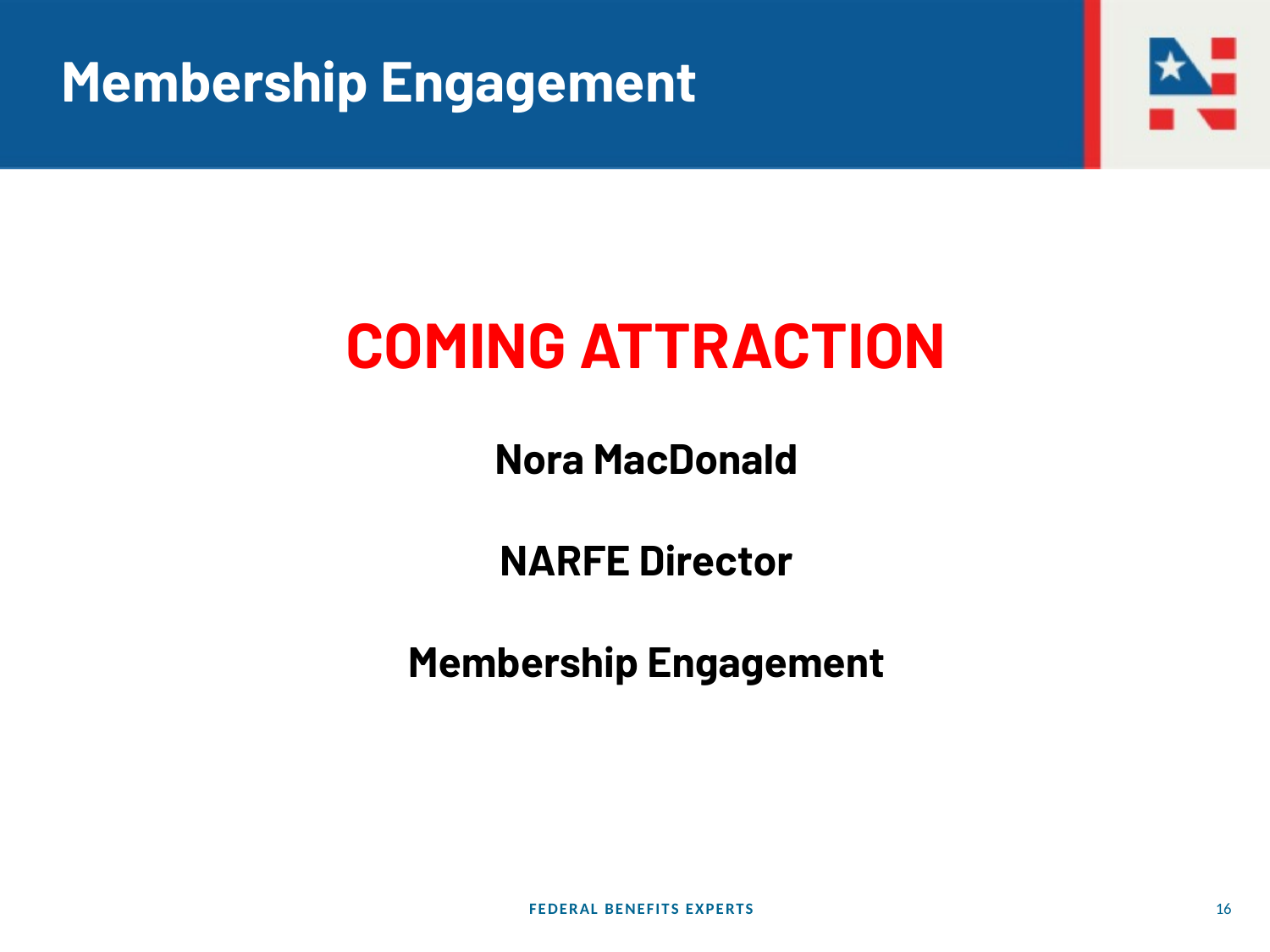

# Membership Engagement
COMING ATTRACTION
Nora MacDonald
NARFE Director
Membership Engagement

FEDERAL BENEFITS EXPERTS
16